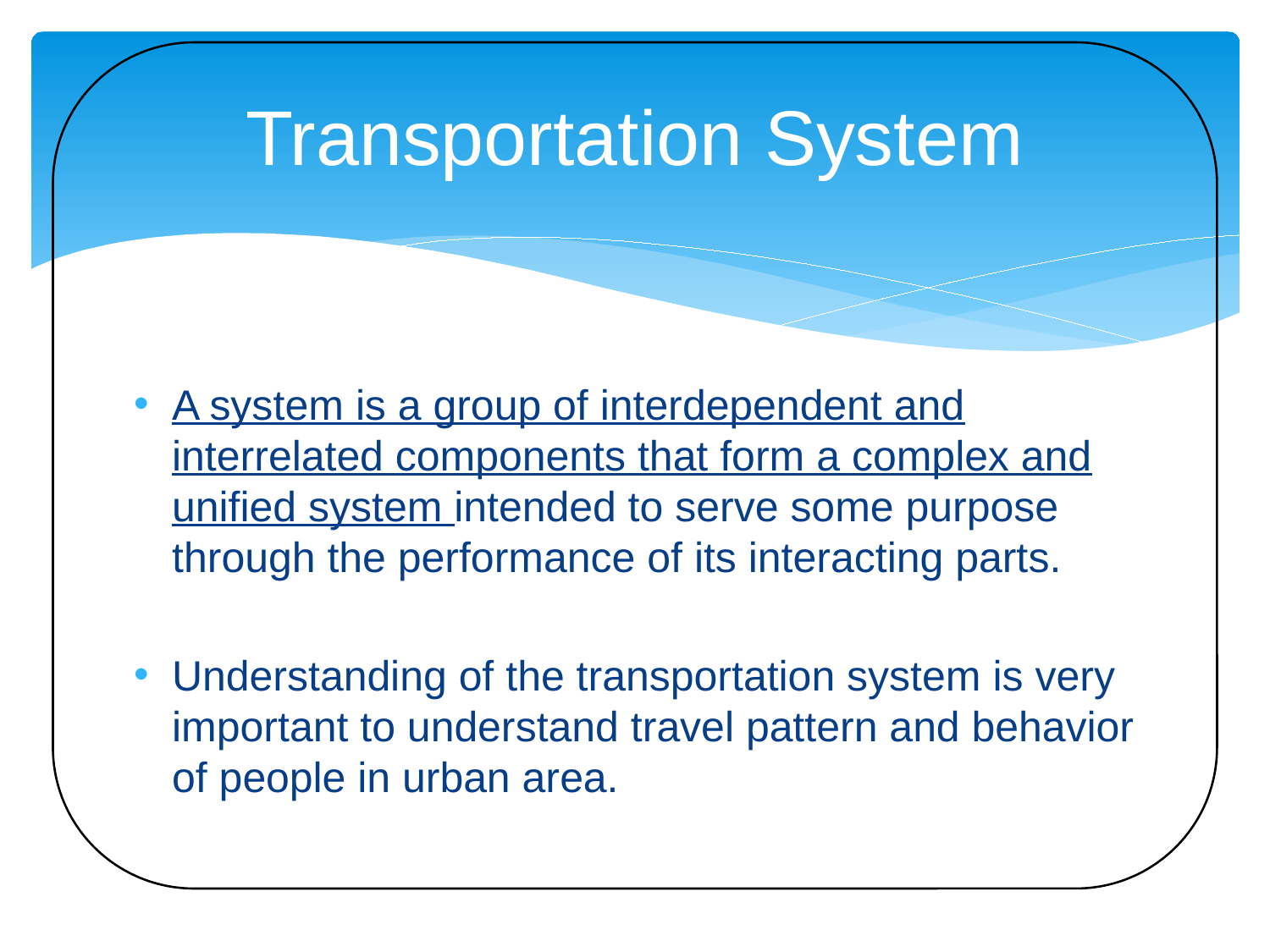

# Transportation System
A system is a group of interdependent and interrelated components that form a complex and unified system intended to serve some purpose through the performance of its interacting parts.

Understanding of the transportation system is very important to understand travel pattern and behavior of people in urban area.